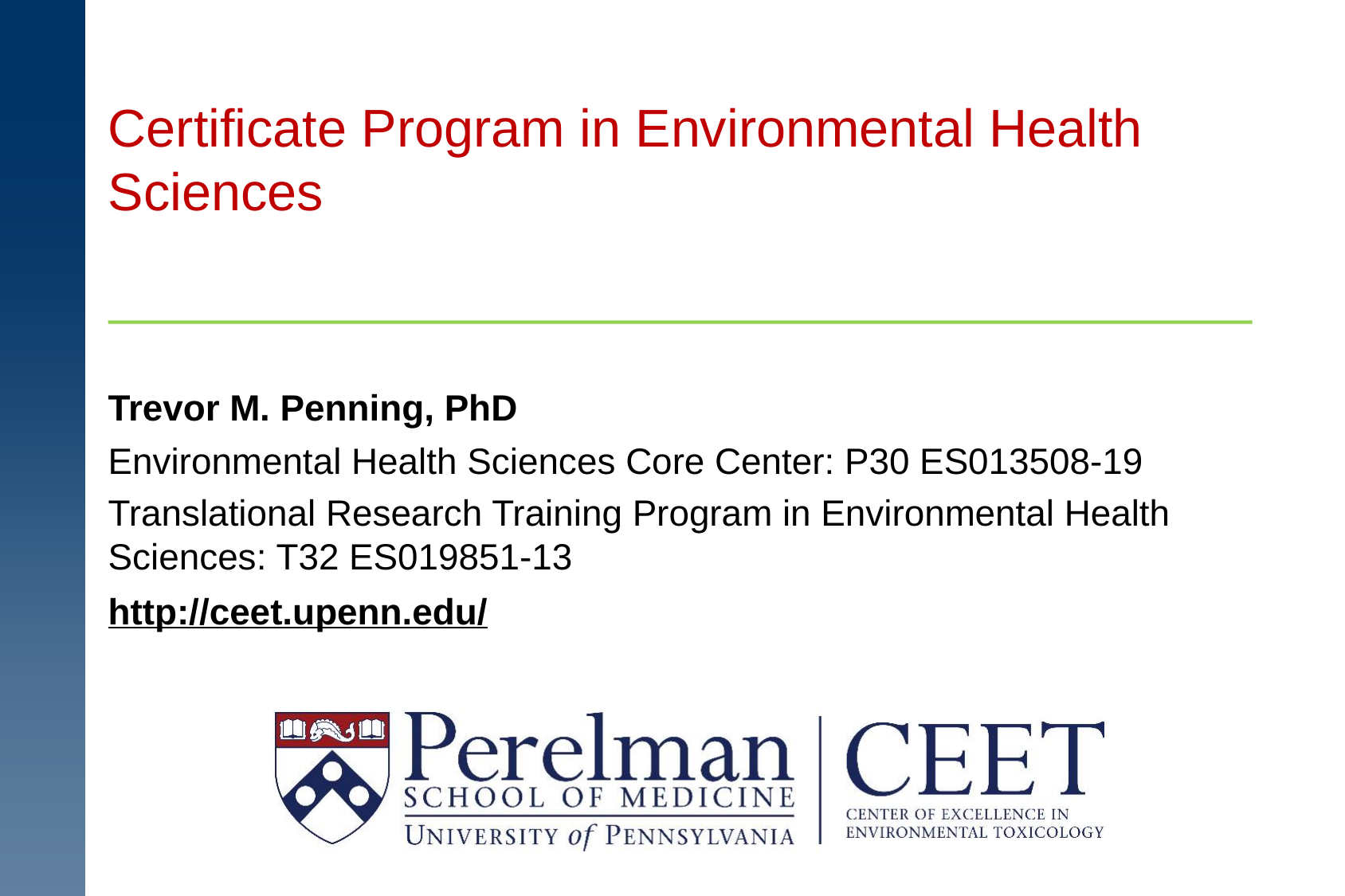

# Certificate Program in Environmental Health Sciences
Trevor M. Penning, PhD

Environmental Health Sciences Core Center: P30 ES013508-19

Translational Research Training Program in Environmental Health Sciences: T32 ES019851-13
http://ceet.upenn.edu/